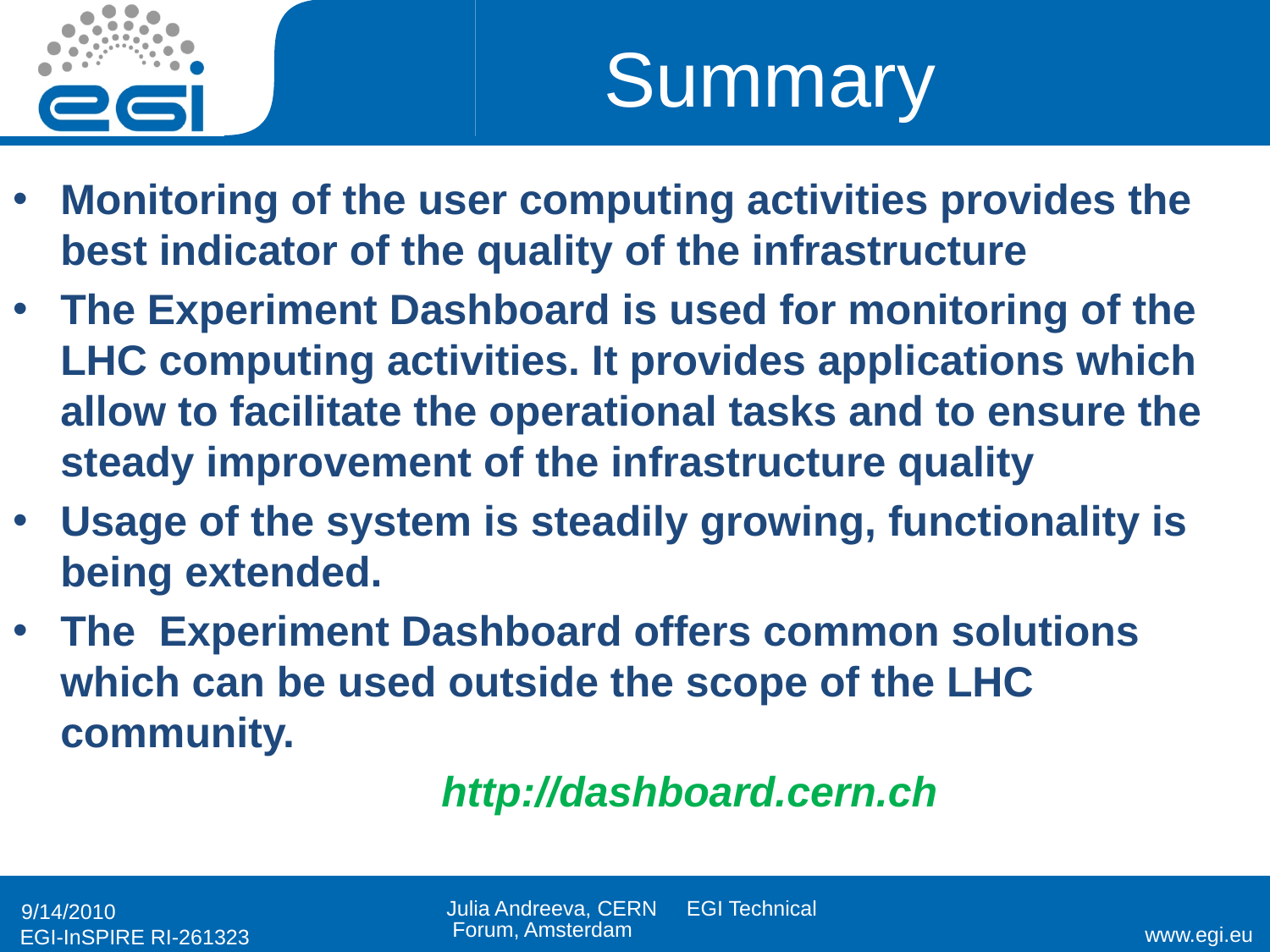

# Summary
Monitoring of the user computing activities provides the best indicator of the quality of the infrastructure
The Experiment Dashboard is used for monitoring of the LHC computing activities. It provides applications which allow to facilitate the operational tasks and to ensure the steady improvement of the infrastructure quality
Usage of the system is steadily growing, functionality is being extended.
The  Experiment Dashboard offers common solutions which can be used outside the scope of the LHC community.
				http://dashboard.cern.ch

Julia Andreeva, CERN     EGI Technical Forum, Amsterdam
19
9/14/2010